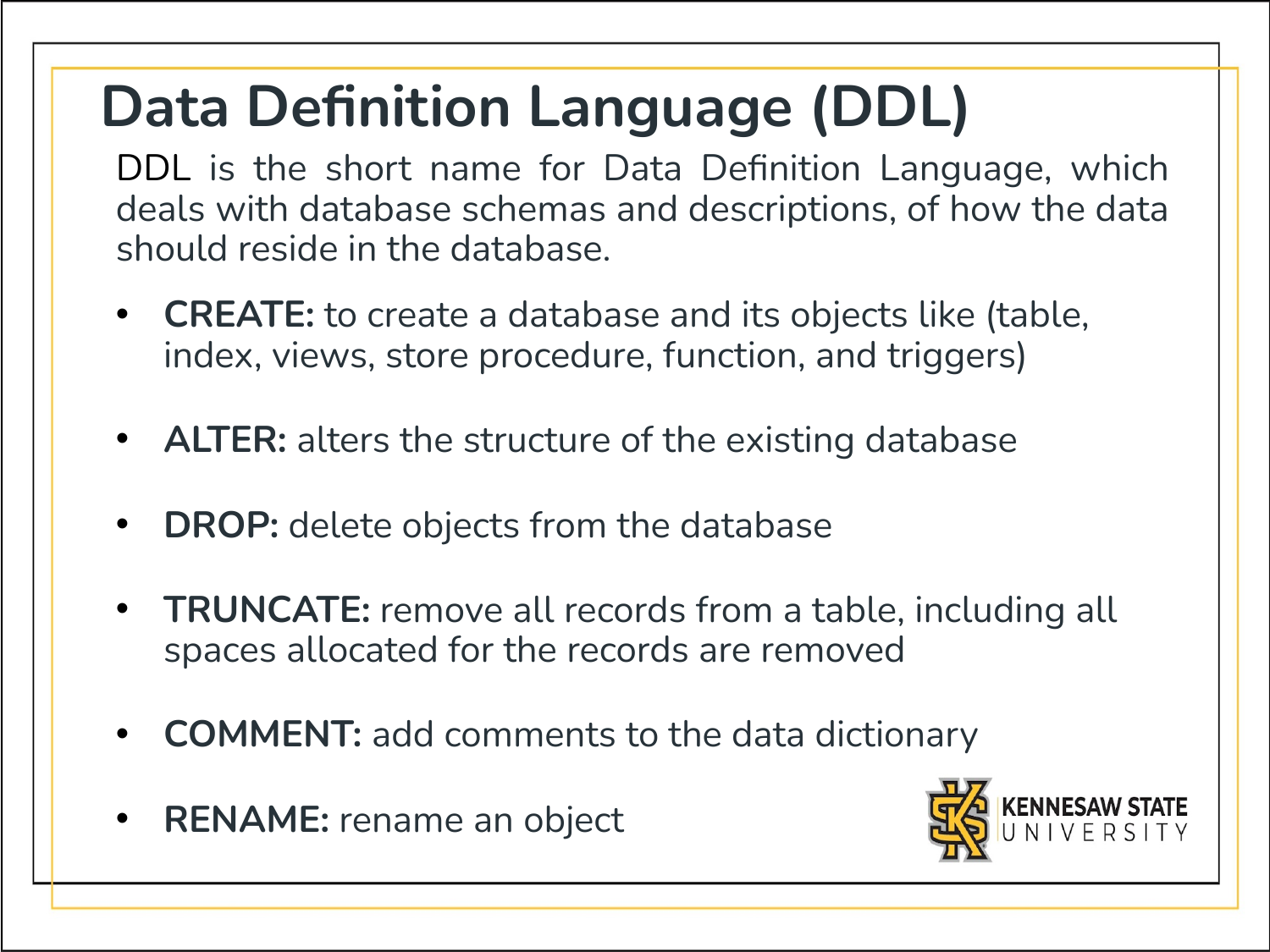

# Data Definition Language (DDL)
DDL is the short name for Data Definition Language, which deals with database schemas and descriptions, of how the data should reside in the database.
CREATE: to create a database and its objects like (table, index, views, store procedure, function, and triggers)
ALTER: alters the structure of the existing database
DROP: delete objects from the database
TRUNCATE: remove all records from a table, including all spaces allocated for the records are removed
COMMENT: add comments to the data dictionary
RENAME: rename an object